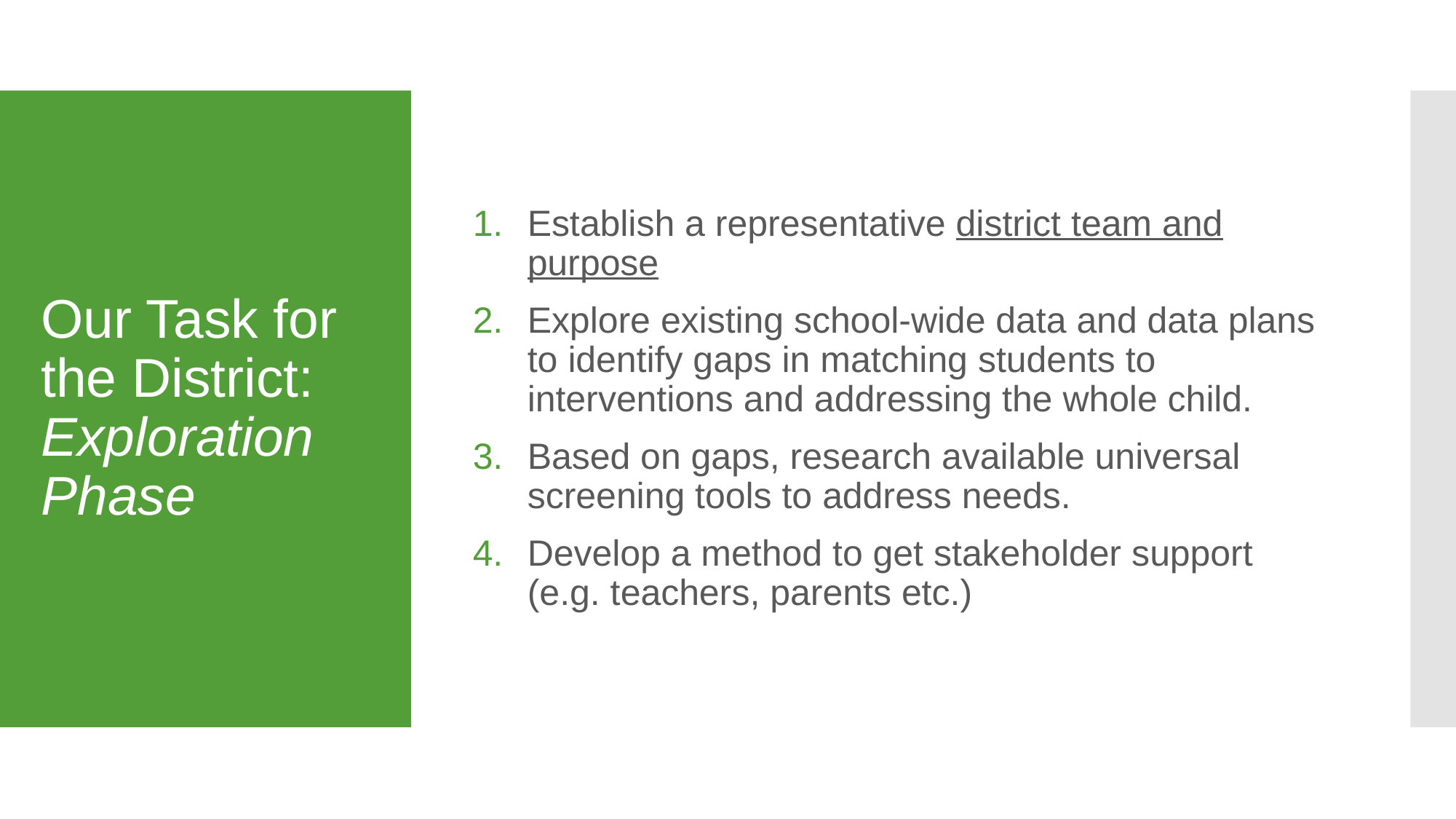

Establish a representative district team and purpose
Explore existing school-wide data and data plans to identify gaps in matching students to interventions and addressing the whole child.
Based on gaps, research available universal screening tools to address needs.
Develop a method to get stakeholder support (e.g. teachers, parents etc.)
# Our Task for the District: Exploration Phase